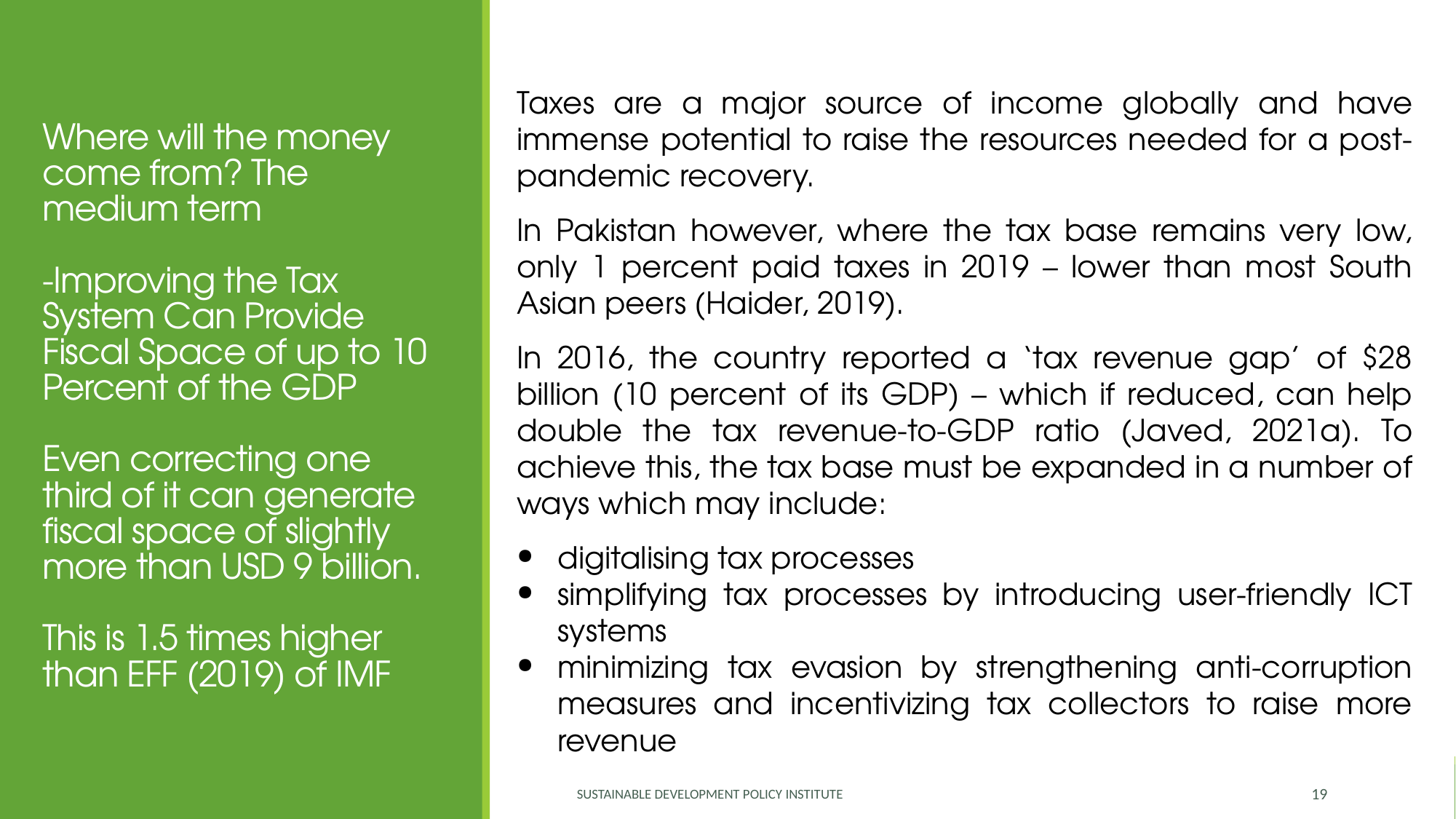

Taxes are a major source of income globally and have immense potential to raise the resources needed for a post-pandemic recovery.
In Pakistan however, where the tax base remains very low, only 1 percent paid taxes in 2019 – lower than most South Asian peers (Haider, 2019).
In 2016, the country reported a ‘tax revenue gap’ of $28 billion (10 percent of its GDP) – which if reduced, can help double the tax revenue-to-GDP ratio (Javed, 2021a). To achieve this, the tax base must be expanded in a number of ways which may include:
digitalising tax processes
simplifying tax processes by introducing user-friendly ICT systems
minimizing tax evasion by strengthening anti-corruption measures and incentivizing tax collectors to raise more revenue
# Where will the money come from? The medium term -Improving the Tax System Can Provide Fiscal Space of up to 10 Percent of the GDP Even correcting one third of it can generate fiscal space of slightly  more than USD 9 billion. This is 1.5 times higher than EFF (2019) of IMF
Sustainable Development Policy Institute
19